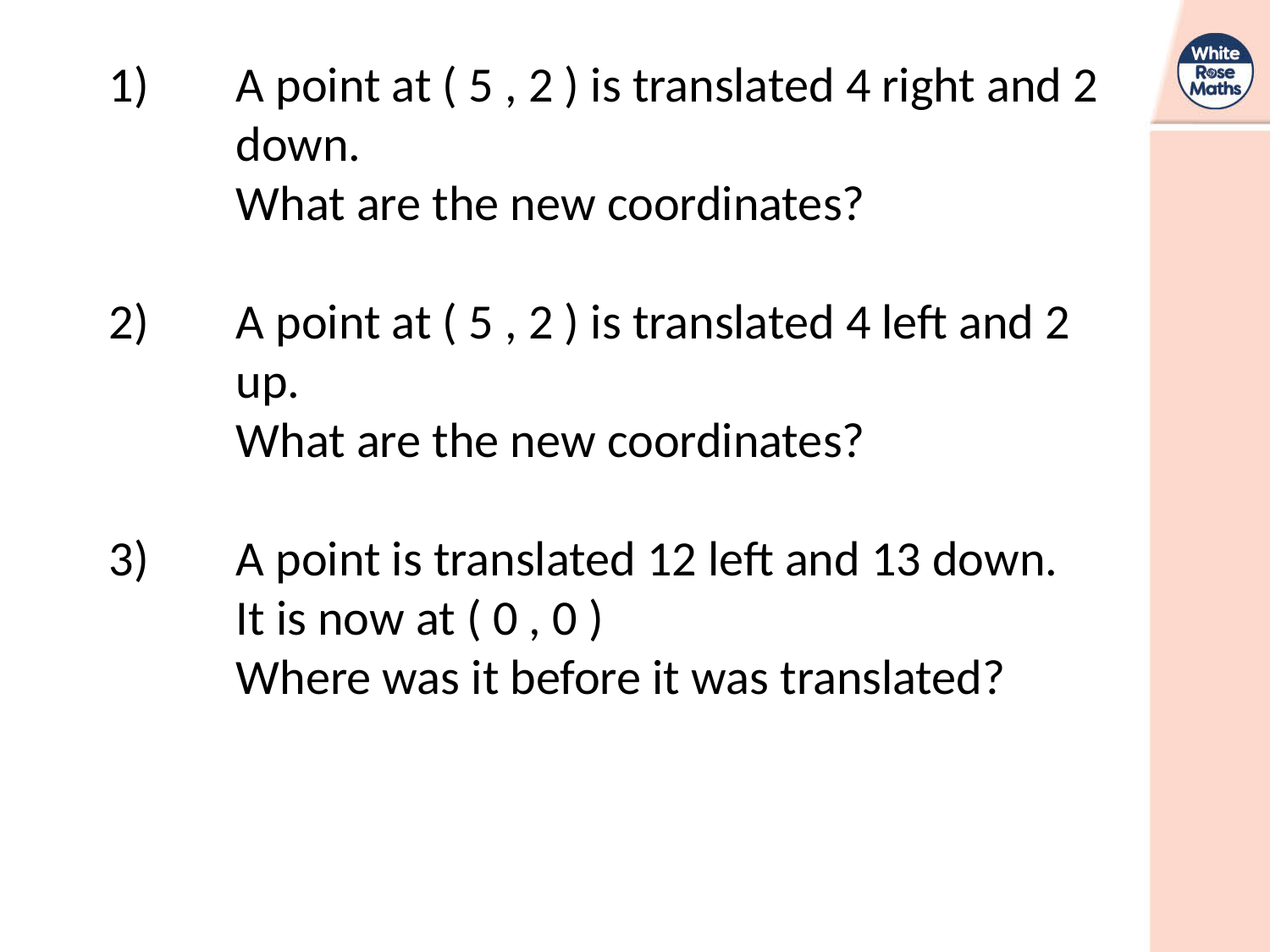

1)	A point at ( 5 , 2 ) is translated 4 right and 2 		down.
	What are the new coordinates?

2)	A point at ( 5 , 2 ) is translated 4 left and 2 		up.
	What are the new coordinates?

3)	A point is translated 12 left and 13 down.
	It is now at ( 0 , 0 )
	Where was it before it was translated?